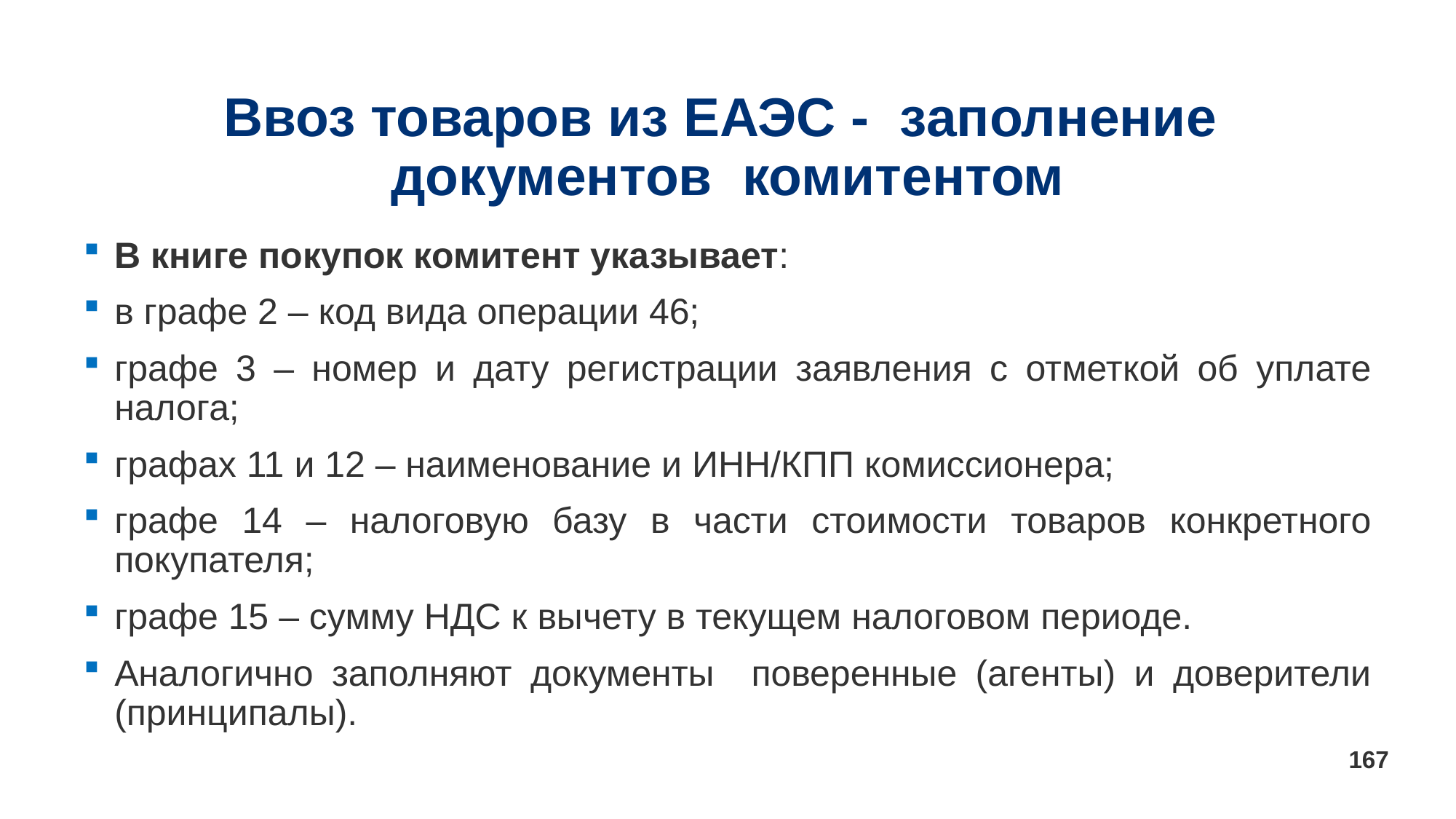

# Ввоз товаров из ЕАЭС -  заполнение  документов  комитентом
В книге покупок комитент указывает:
в графе 2 – код вида операции 46;
графе 3 – номер и дату регистрации заявления с отметкой об уплате налога;
графах 11 и 12 – наименование и ИНН/КПП комиссионера;
графе 14 – налоговую базу в части стоимости товаров конкретного покупателя;
графе 15 – сумму НДС к вычету в текущем налоговом периоде.
Аналогично заполняют документы  поверенные (агенты) и доверители (принципалы).